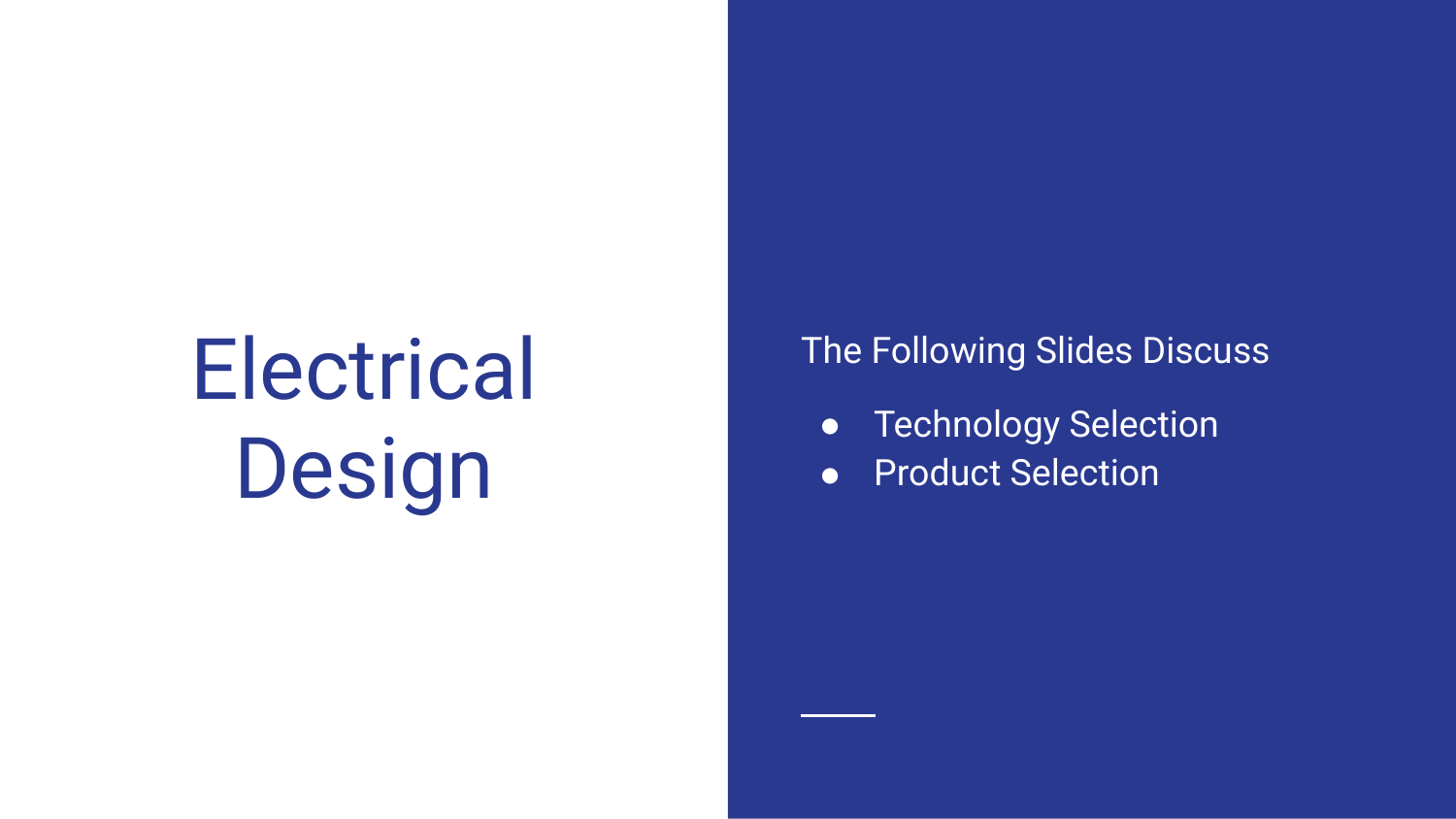

The Following Slides Discuss
Technology Selection
Product Selection
# Electrical Design